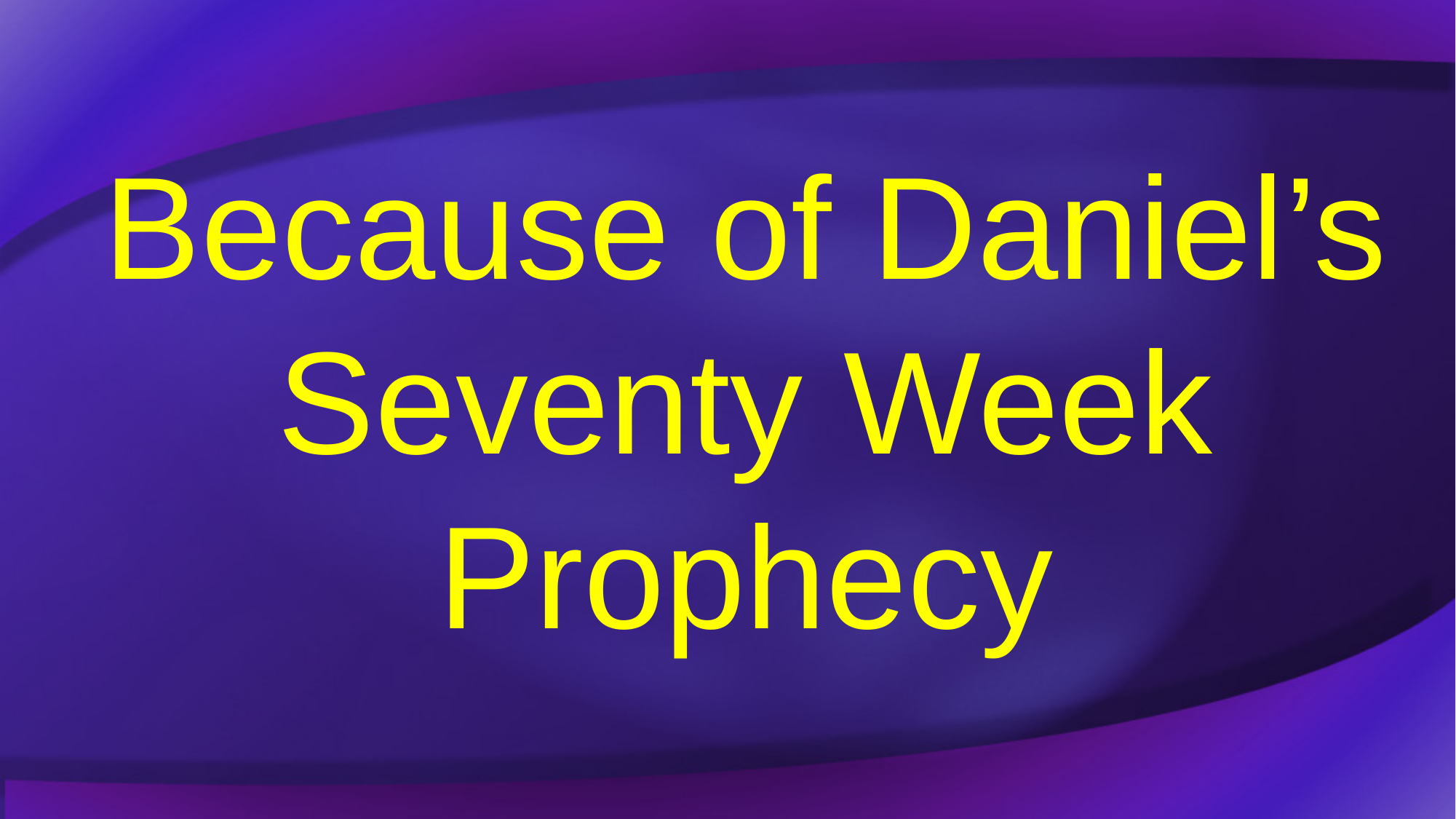

# Because of Daniel’s Seventy Week Prophecy